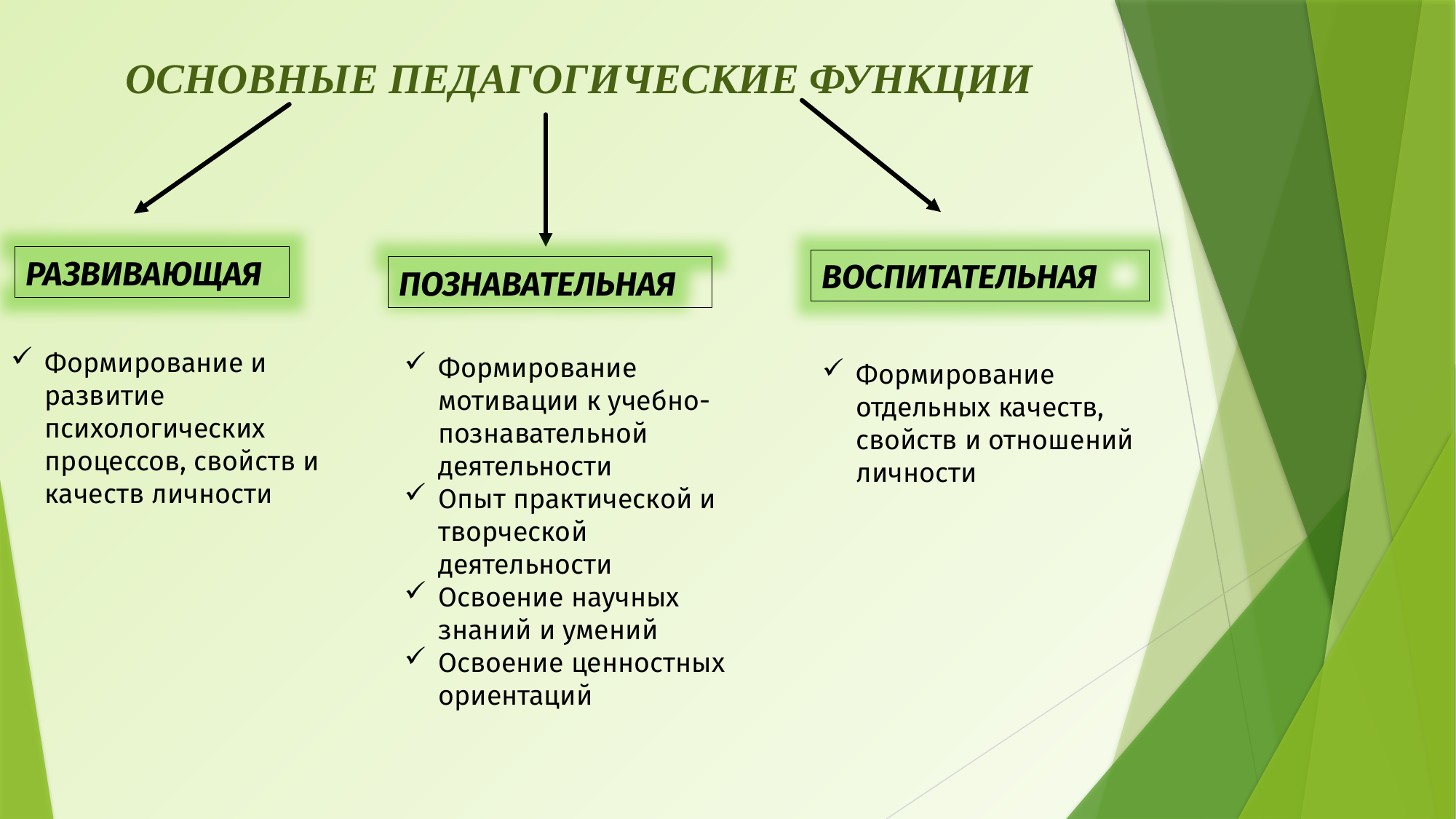

ОСНОВНЫЕ ПЕДАГОГИЧЕСКИЕ ФУНКЦИИ
РАЗВИВАЮЩАЯ
ВОСПИТАТЕЛЬНАЯ
ПОЗНАВАТЕЛЬНАЯ
Формирование и развитие психологических процессов, свойств и качеств личности
Формирование мотивации к учебно-познавательной деятельности
Опыт практической и творческой деятельности
Освоение научных знаний и умений
Освоение ценностных ориентаций
Формирование отдельных качеств, свойств и отношений личности